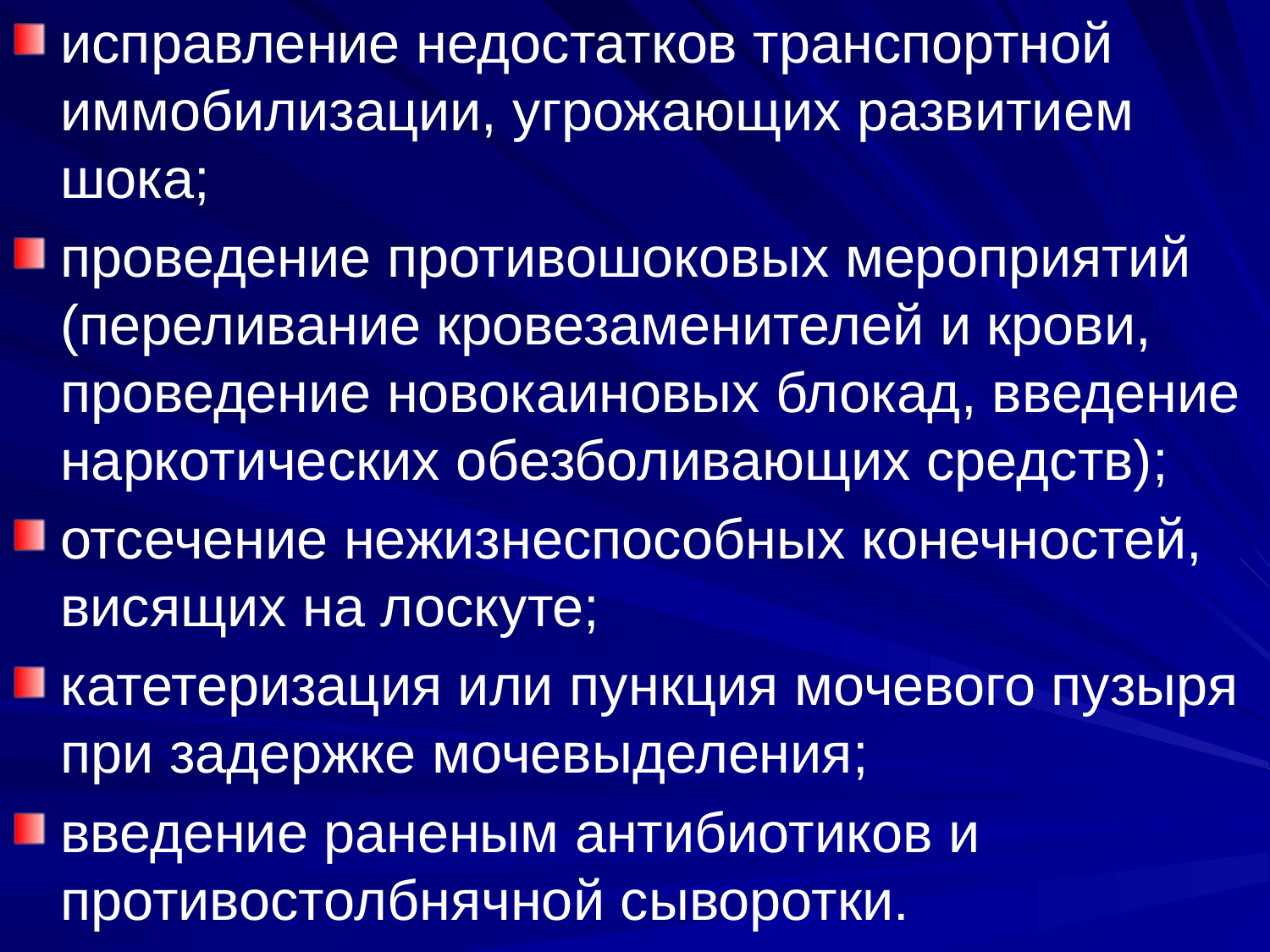

исправление недостатков транспортной иммобилизации, угрожающих развитием
шока;
проведение противошоковых мероприятий (переливание кровезаменителей и крови,
проведение новокаиновых блокад, введение наркотических обезболивающих средств);
отсечение нежизнеспособных конечностей, висящих на лоскуте;
катетеризация или пункция мочевого пузыря при задержке мочевыделения;
введение раненым антибиотиков и противостолбнячной сыворотки.